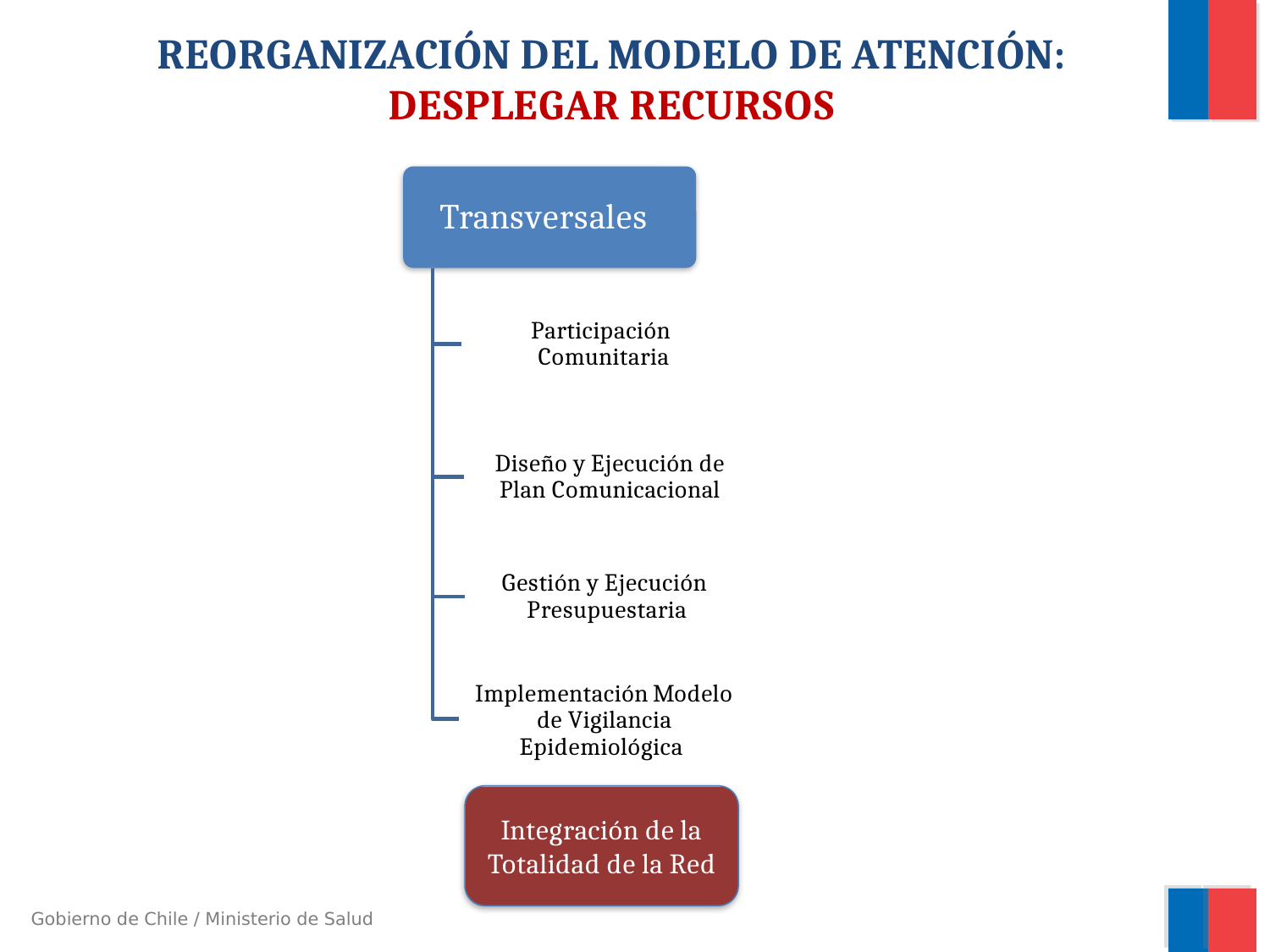

# REORGANIZACIÓN DEL MODELO DE ATENCIÓN: DESPLEGAR RECURSOS
Transversales
Participación  Comunitaria
Diseño y Ejecución de Plan Comunicacional
Gestión y Ejecución  Presupuestaria

Implementación Modelo de Vigilancia Epidemiológica

Integración de la Totalidad de la Red